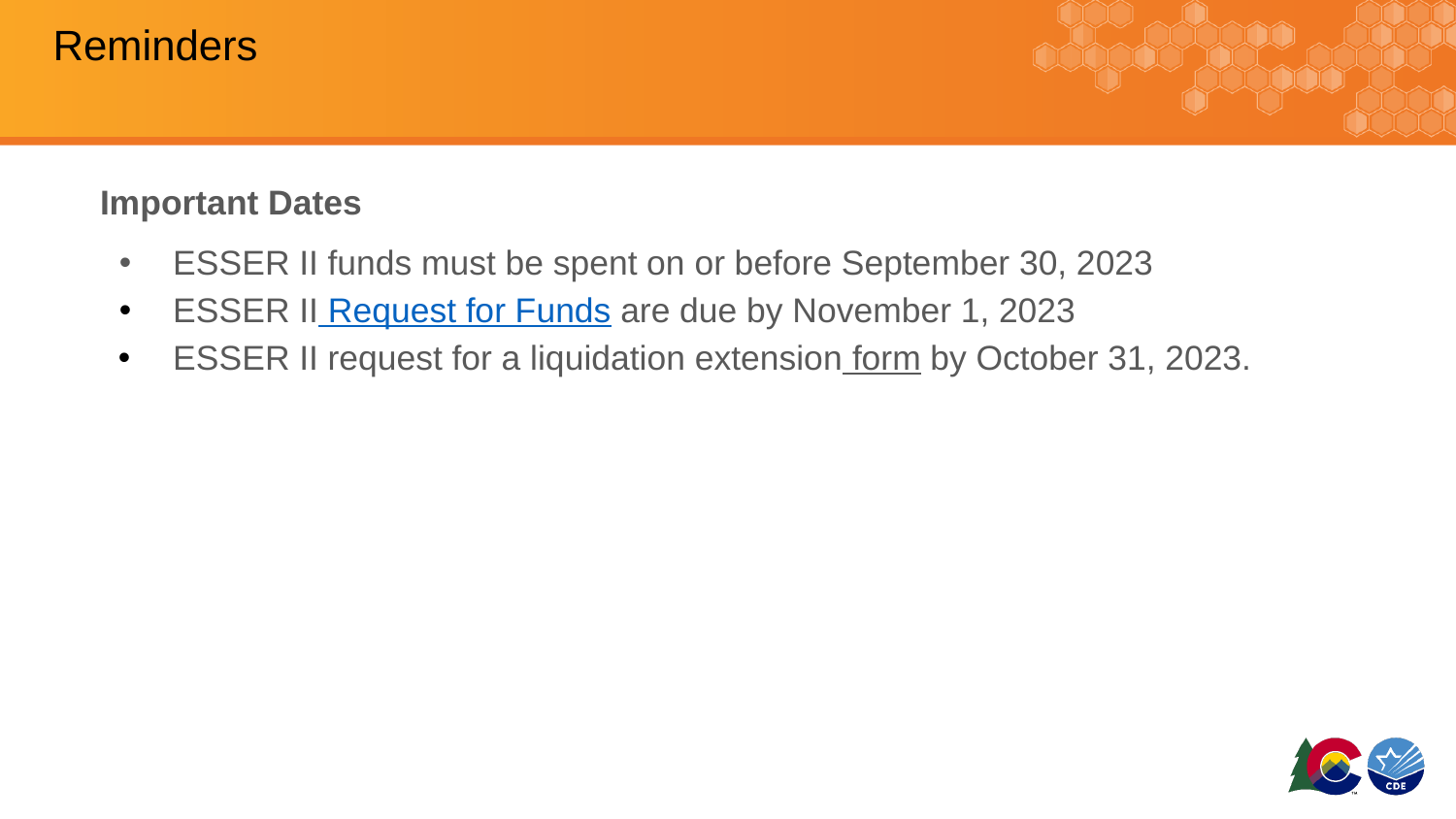

# Reminders
Important Dates
ESSER II funds must be spent on or before September 30, 2023
ESSER II Request for Funds are due by November 1, 2023
ESSER II request for a liquidation extension form by October 31, 2023.